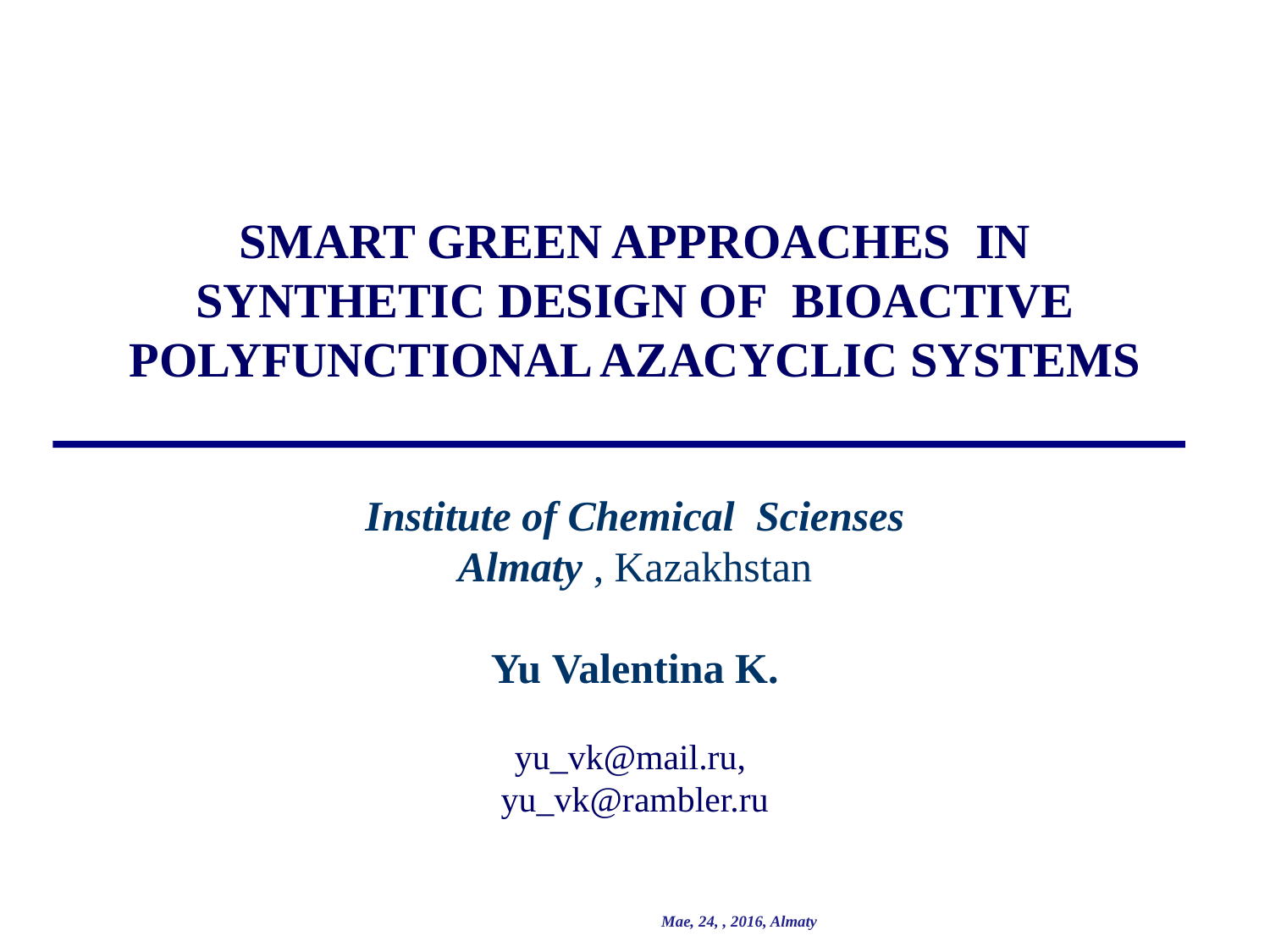

# SMART GREEN APPROACHES  IN SYNTHETIC DESIGN OF  BIOACTIVE POLYFUNCTIONAL AZACYCLIC SYSTEMS Institute of Chemical  Scienses Almaty , Kazakhstan Yu Valentina K. yu_vk@mail.ru, yu_vk@rambler.ru

Mae, 24, , 2016, Almaty